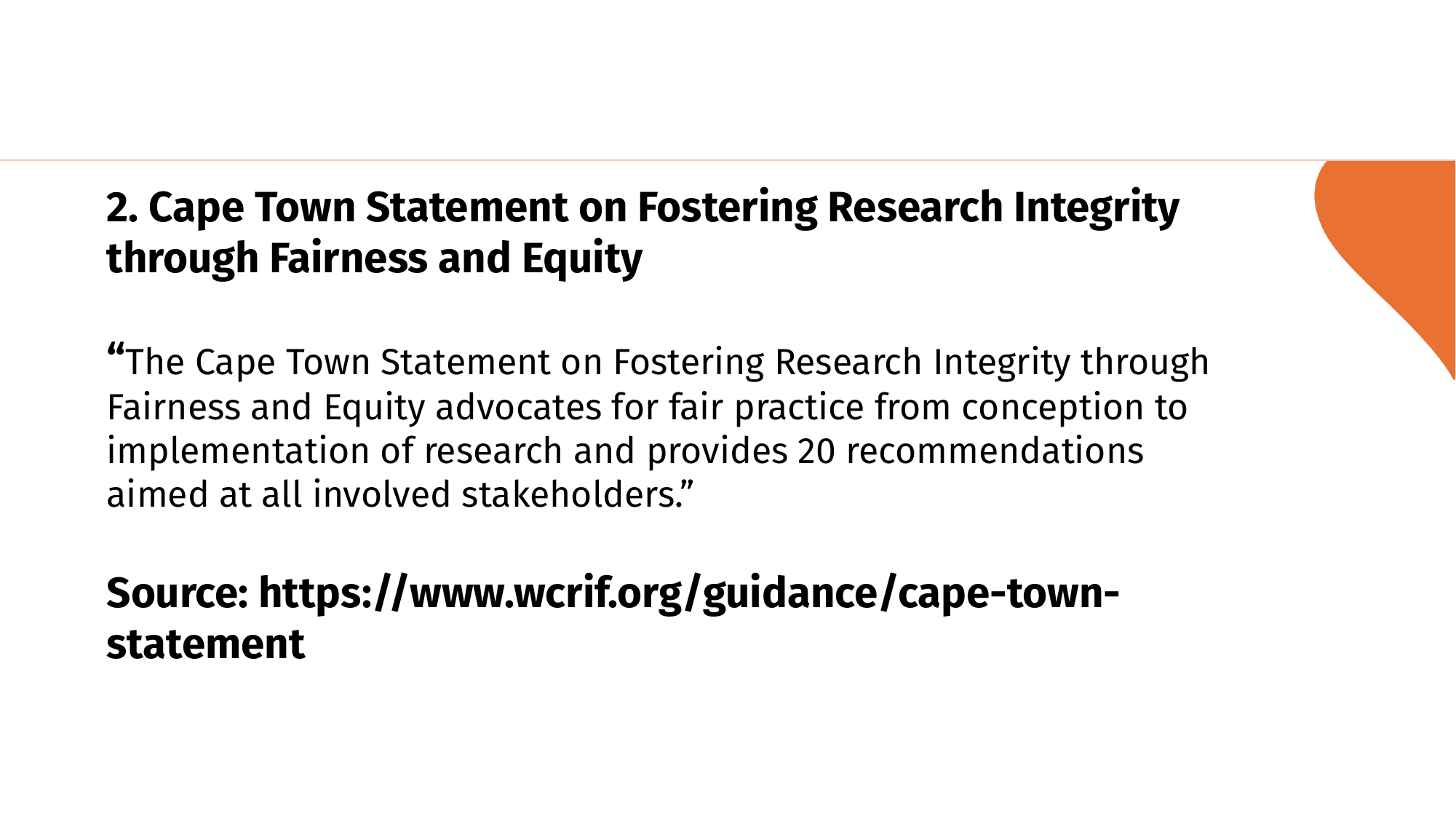

2. Cape Town Statement on Fostering Research Integrity through Fairness and Equity

“The Cape Town Statement on Fostering Research Integrity through Fairness and Equity advocates for fair practice from conception to implementation of research and provides 20 recommendations aimed at all involved stakeholders.”

Source: https://www.wcrif.org/guidance/cape-town-statement